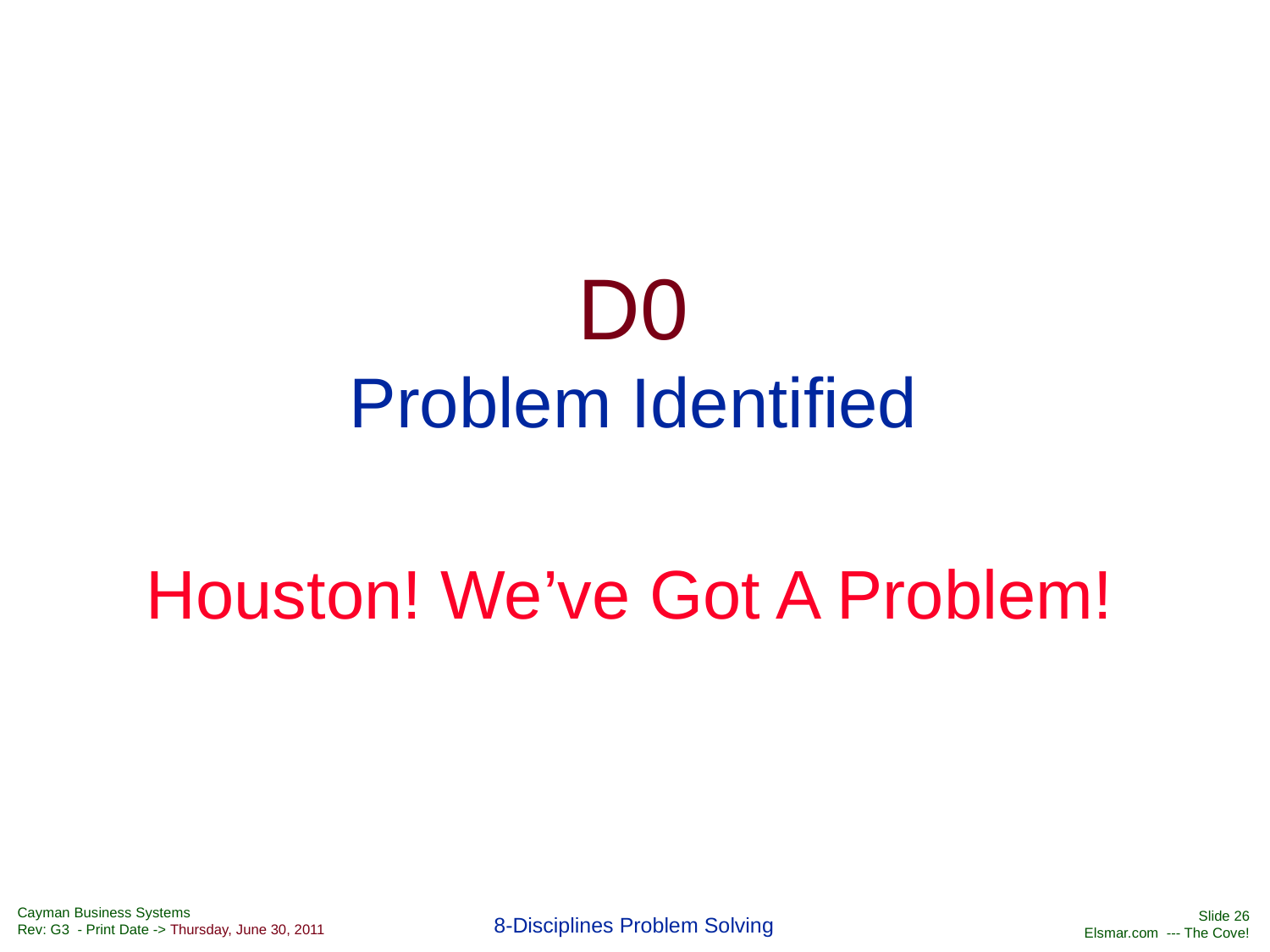

# D0 Problem Identified
Houston! We’ve Got A Problem!